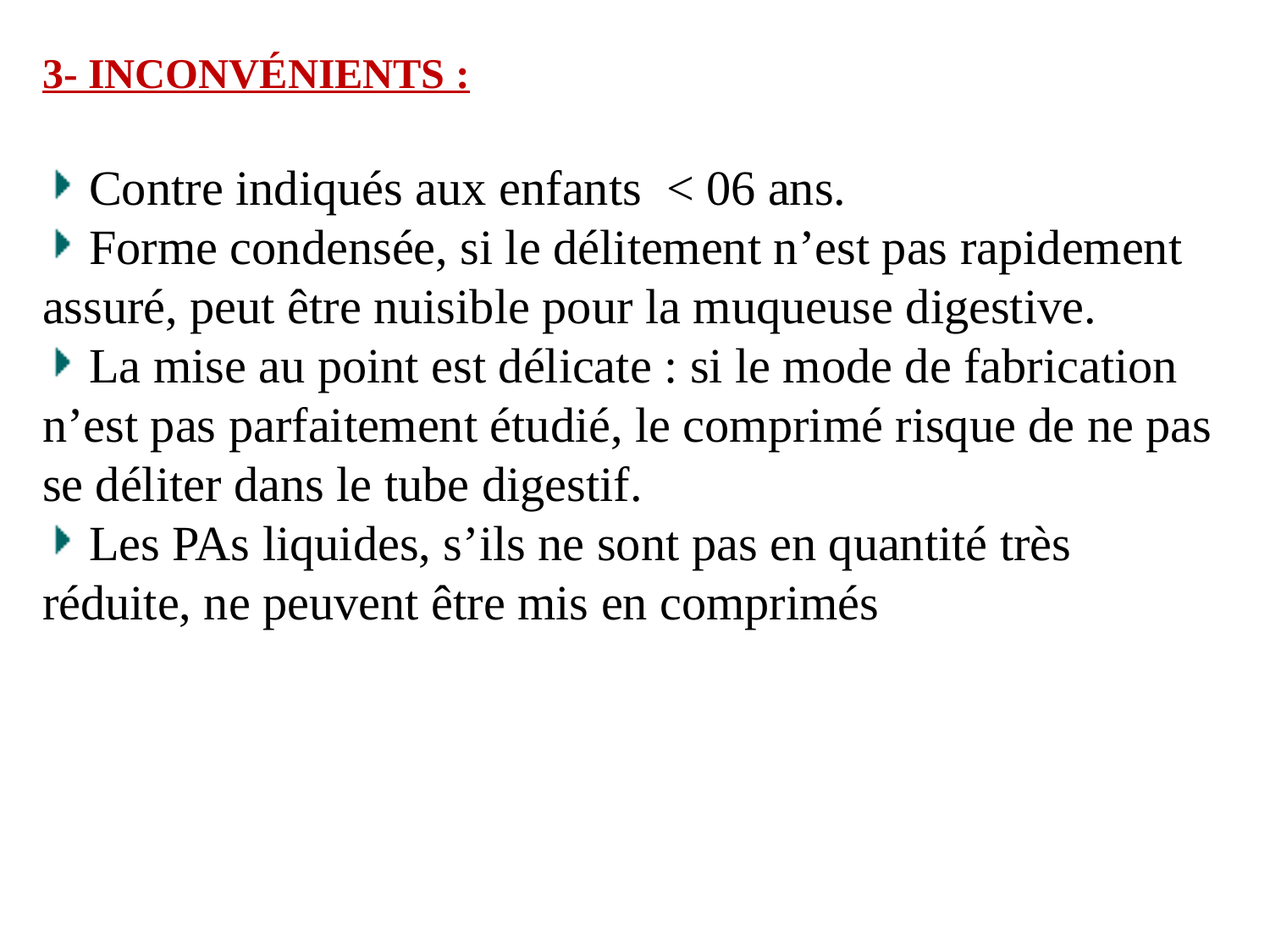

3- INCONVÉNIENTS :

 Contre indiqués aux enfants  < 06 ans.
 Forme condensée, si le délitement n’est pas rapidement assuré, peut être nuisible pour la muqueuse digestive.
 La mise au point est délicate : si le mode de fabrication n’est pas parfaitement étudié, le comprimé risque de ne pas se déliter dans le tube digestif.
 Les PAs liquides, s’ils ne sont pas en quantité très réduite, ne peuvent être mis en comprimés